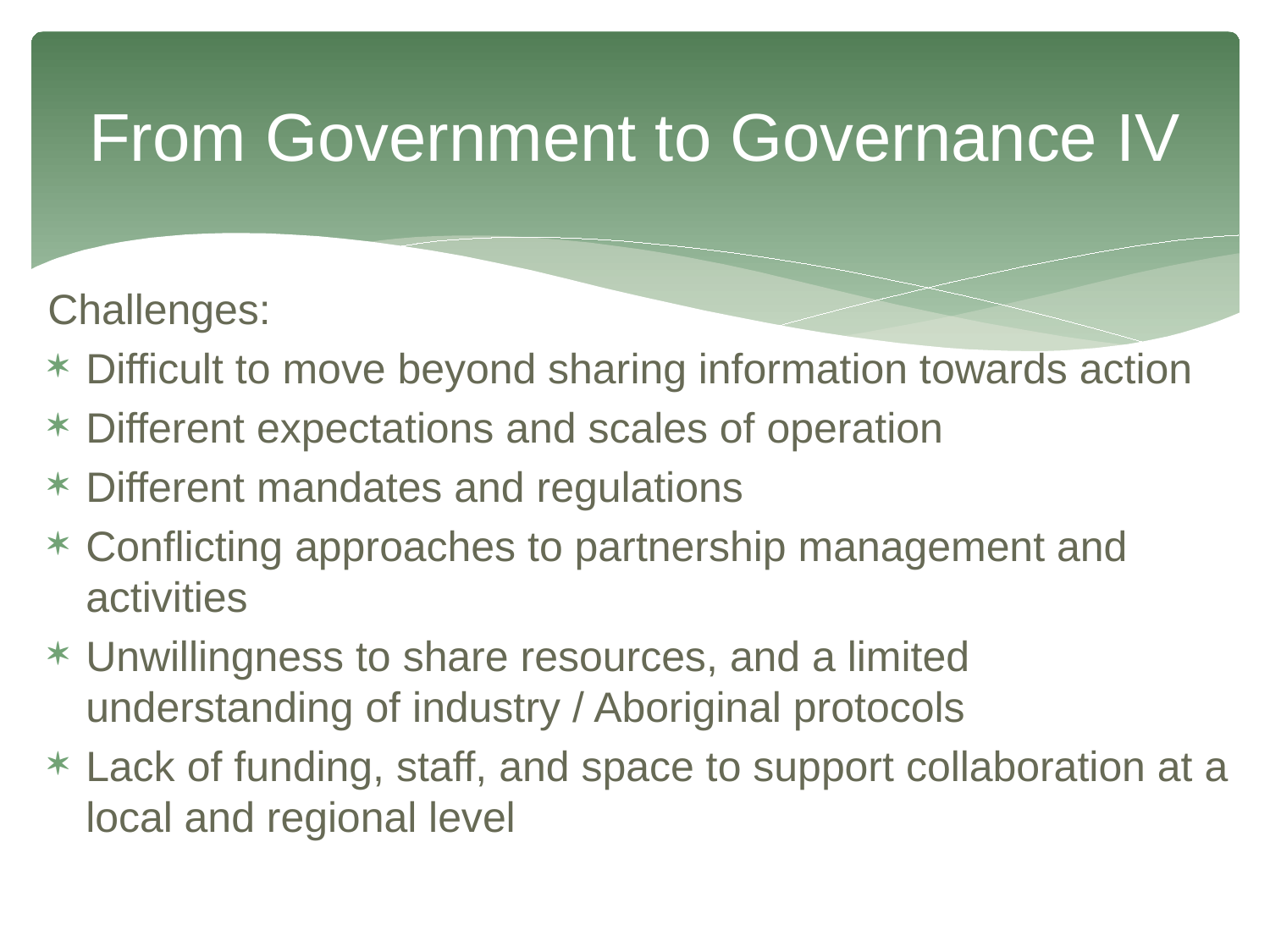

# From Government to Governance IV
Challenges:
Difficult to move beyond sharing information towards action
Different expectations and scales of operation
Different mandates and regulations
Conflicting approaches to partnership management and activities
Unwillingness to share resources, and a limited understanding of industry / Aboriginal protocols
Lack of funding, staff, and space to support collaboration at a local and regional level